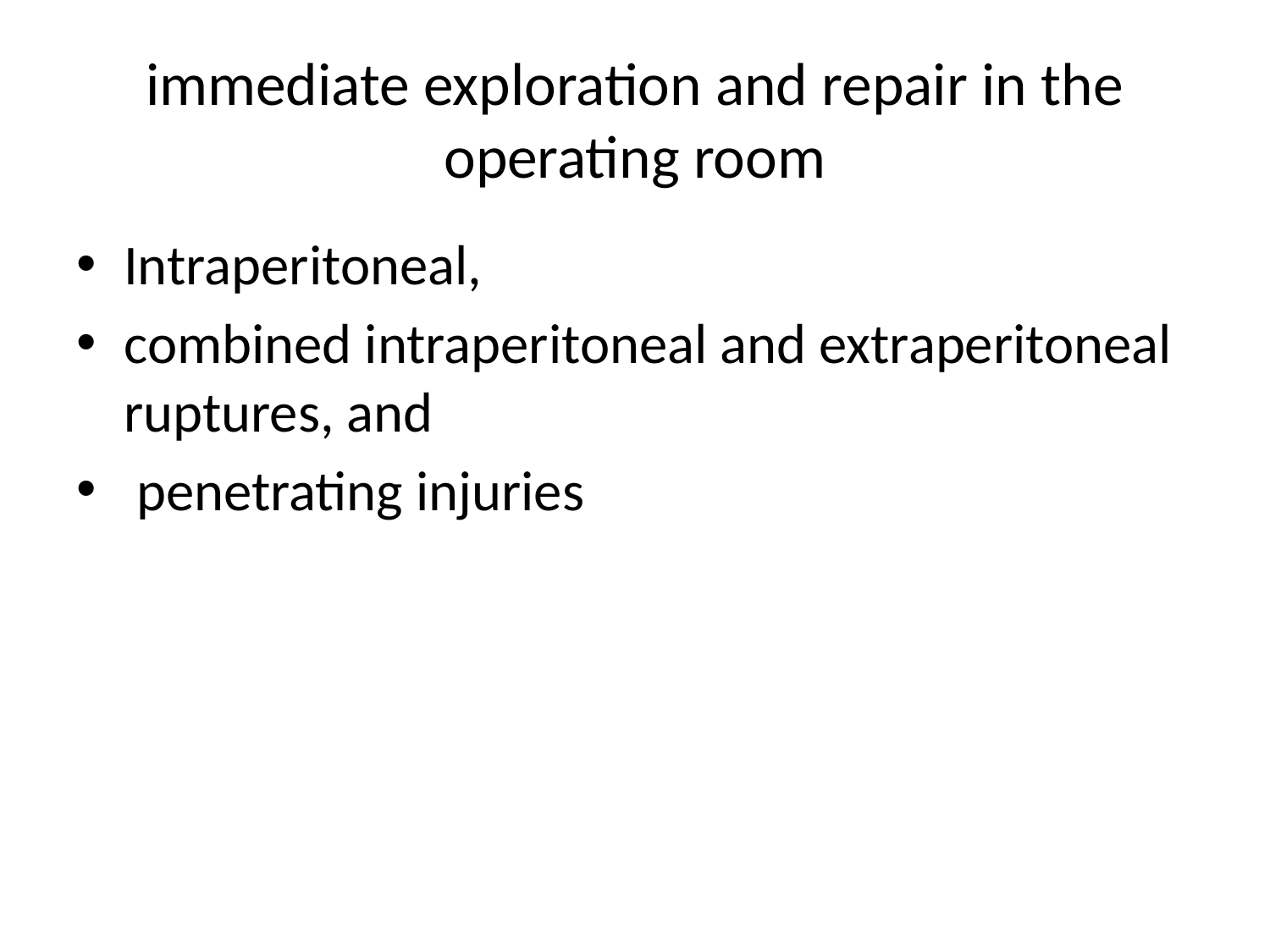

# immediate exploration and repair in the operating room
Intraperitoneal,
combined intraperitoneal and extraperitoneal ruptures, and
 penetrating injuries